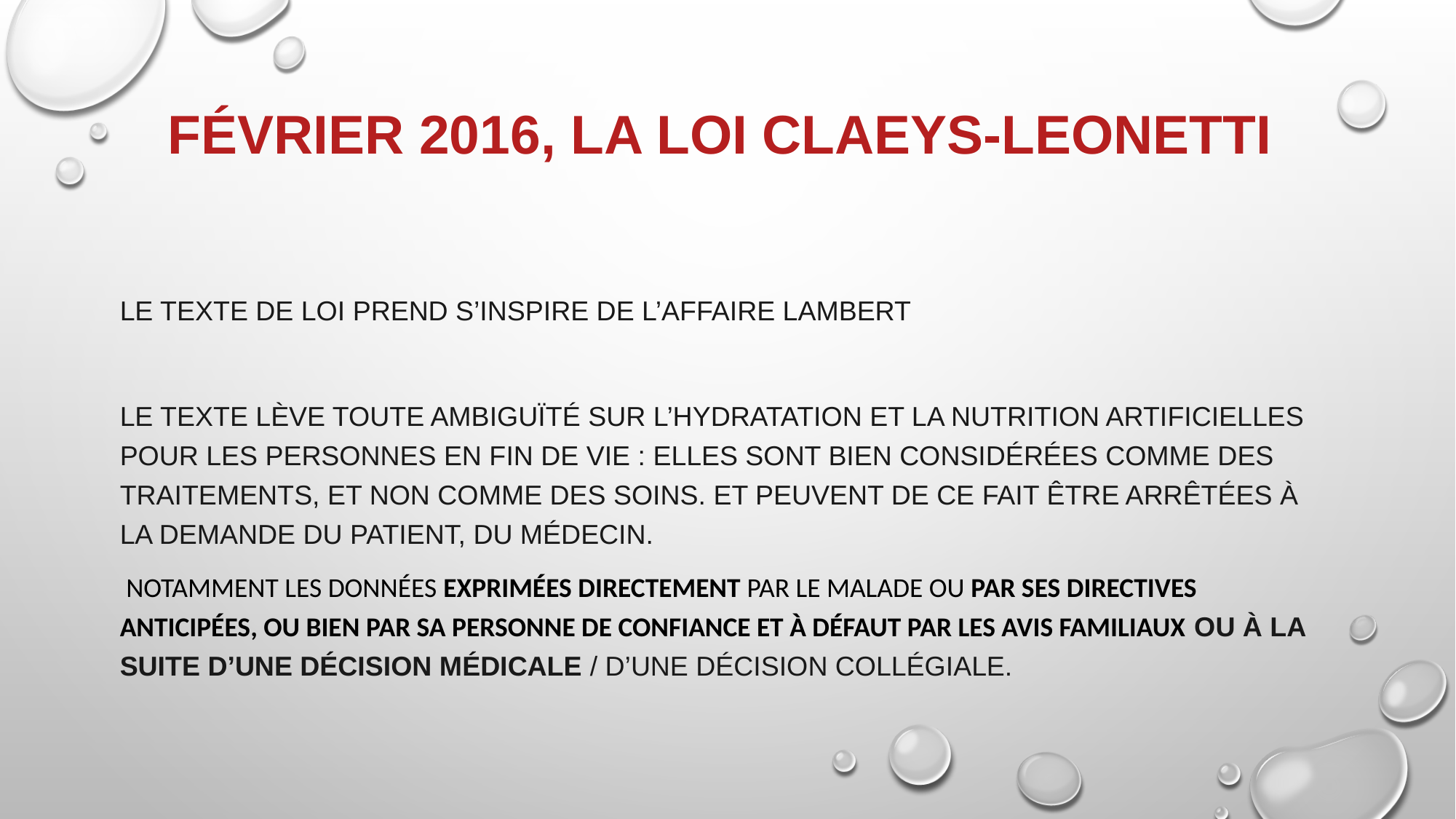

# Février 2016, la loi Claeys-Leonetti

Le texte de loi prend s’inspire de l’affaire lambert

le texte lève toute ambiguïté sur l’hydratation et la nutrition artificielles pour les personnes en fin de vie : elles sont bien considérées comme des traitements, et non comme des soins. Et peuvent de ce fait être arrêtées à la demande du patient, du médecin.
 notamment les données exprimées directement par le malade ou par ses directives anticipées, ou bien par sa personne de confiance et à défaut par les avis familiaux ou à la suite d’une décision médicale / d’une Décision Collégiale.